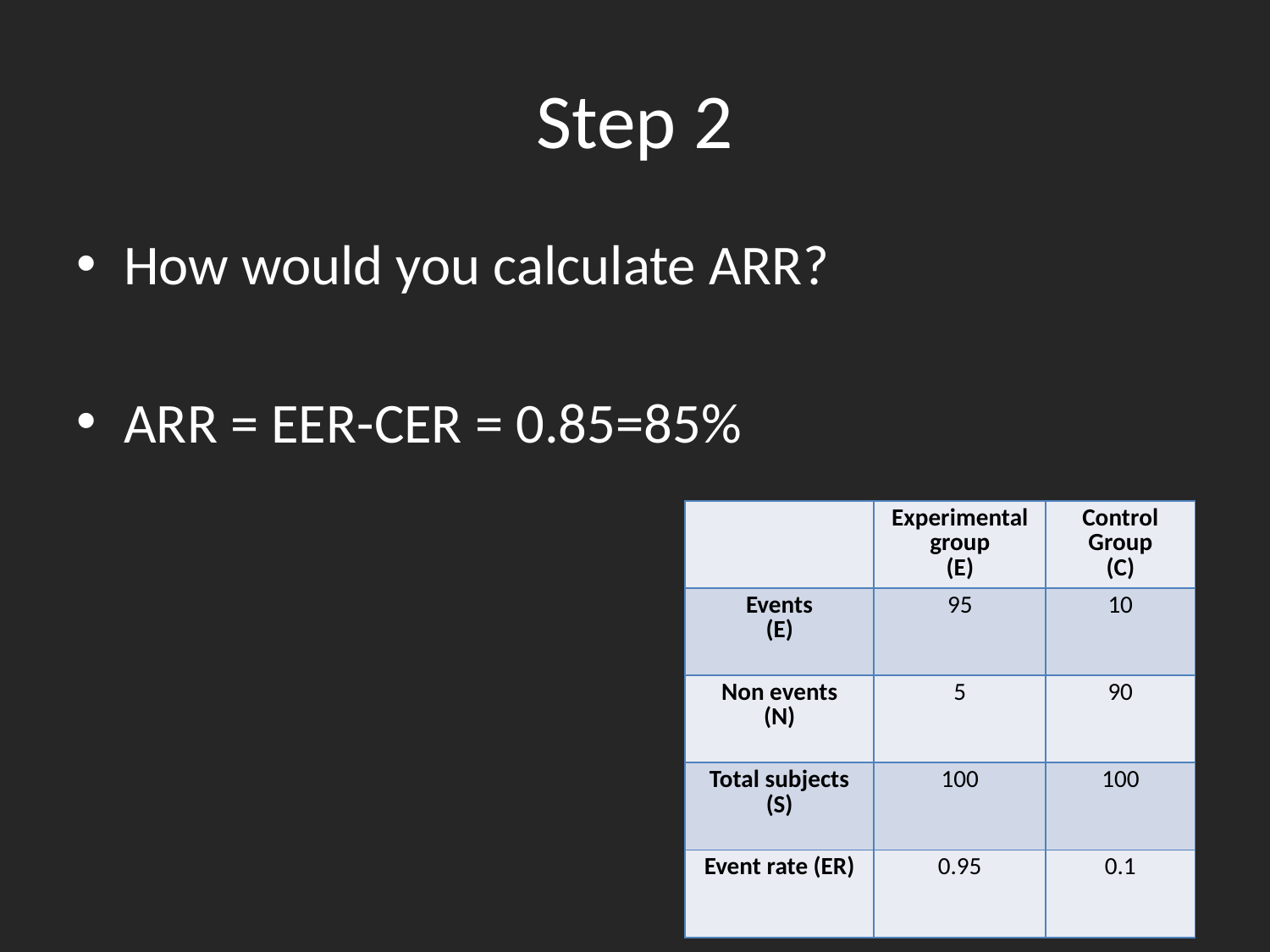

# Step 2
How would you calculate ARR?

ARR = EER-CER = 0.85=85%
|  | Experimental group (E) | Control Group (C) |
| --- | --- | --- |
| Events (E) | 95 | 10 |
| Non events (N) | 5 | 90 |
| Total subjects (S) | 100 | 100 |
| Event rate (ER) | 0.95 | 0.1 |